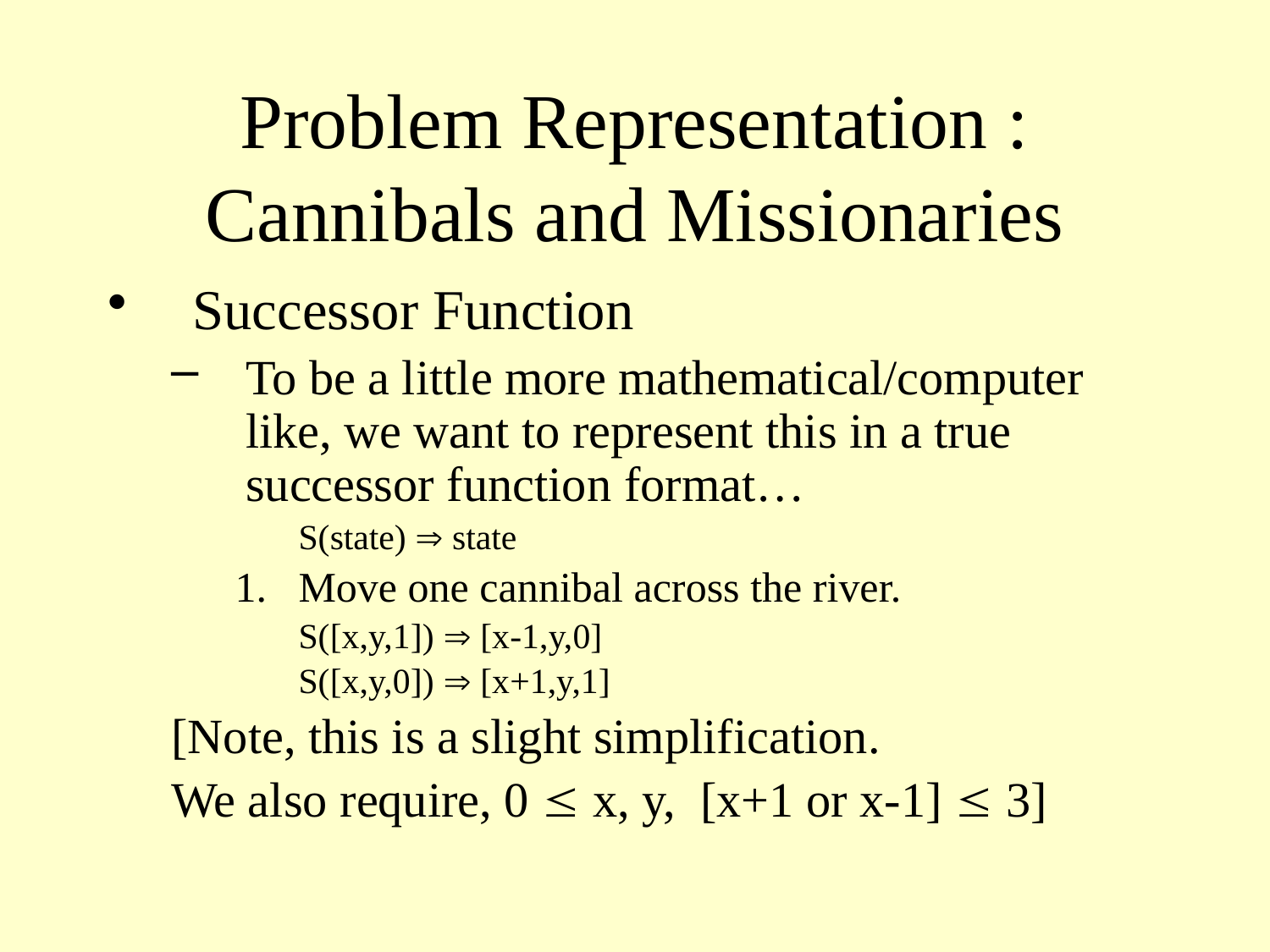

# Problem Representation : Cannibals and Missionaries
Successor Function
To be a little more mathematical/computer like, we want to represent this in a true successor function format…
S(state) ⇒ state
Move one cannibal across the river.
S([x,y,1]) ⇒ [x-1,y,0]
S([x,y,0]) ⇒ [x+1,y,1]
[Note, this is a slight simplification.
We also require, 0 ≤ x, y,  [x+1 or x-1] ≤ 3]